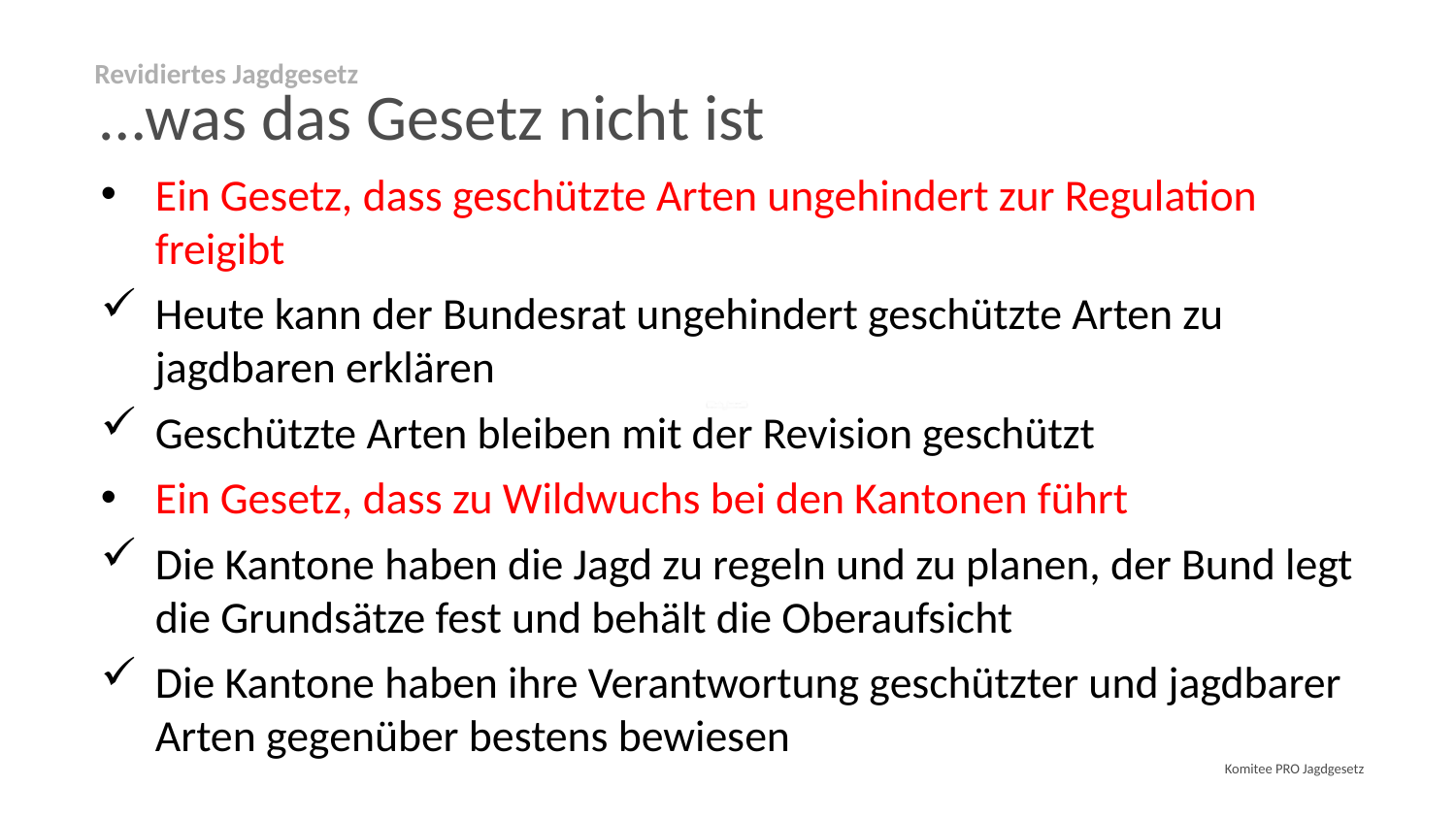

Revidiertes Jagdgesetz
# …was das Gesetz nicht ist
Ein Gesetz, dass geschützte Arten ungehindert zur Regulation freigibt
Heute kann der Bundesrat ungehindert geschützte Arten zu jagdbaren erklären
Geschützte Arten bleiben mit der Revision geschützt
Ein Gesetz, dass zu Wildwuchs bei den Kantonen führt
Die Kantone haben die Jagd zu regeln und zu planen, der Bund legt die Grundsätze fest und behält die Oberaufsicht
Die Kantone haben ihre Verantwortung geschützter und jagdbarer Arten gegenüber bestens bewiesen